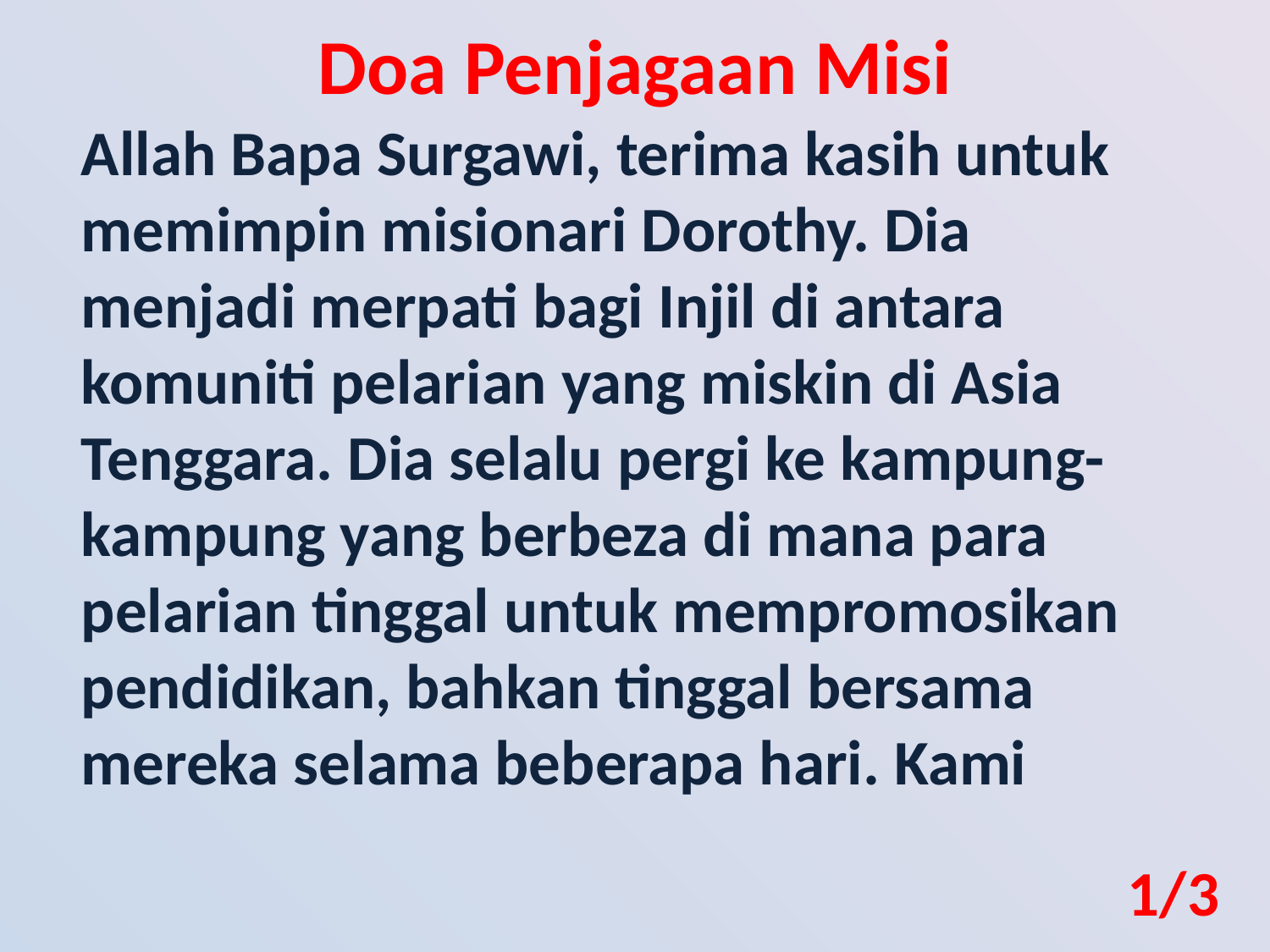

Doa Penjagaan Misi
Allah Bapa Surgawi, terima kasih untuk memimpin misionari Dorothy. Dia menjadi merpati bagi Injil di antara komuniti pelarian yang miskin di Asia Tenggara. Dia selalu pergi ke kampung-kampung yang berbeza di mana para pelarian tinggal untuk mempromosikan pendidikan, bahkan tinggal bersama mereka selama beberapa hari. Kami
1/3